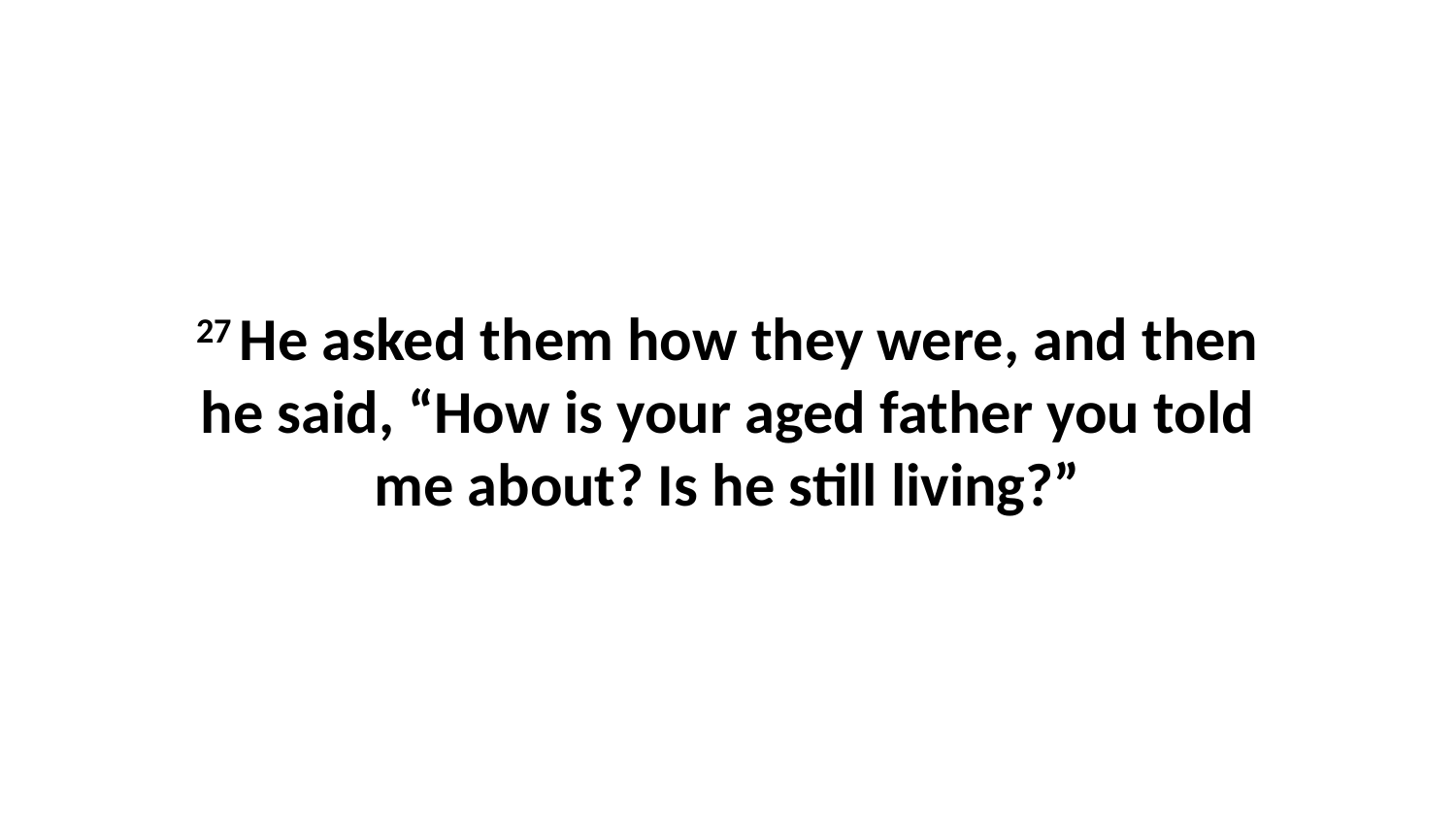

27 He asked them how they were, and then he said, “How is your aged father you told me about? Is he still living?”